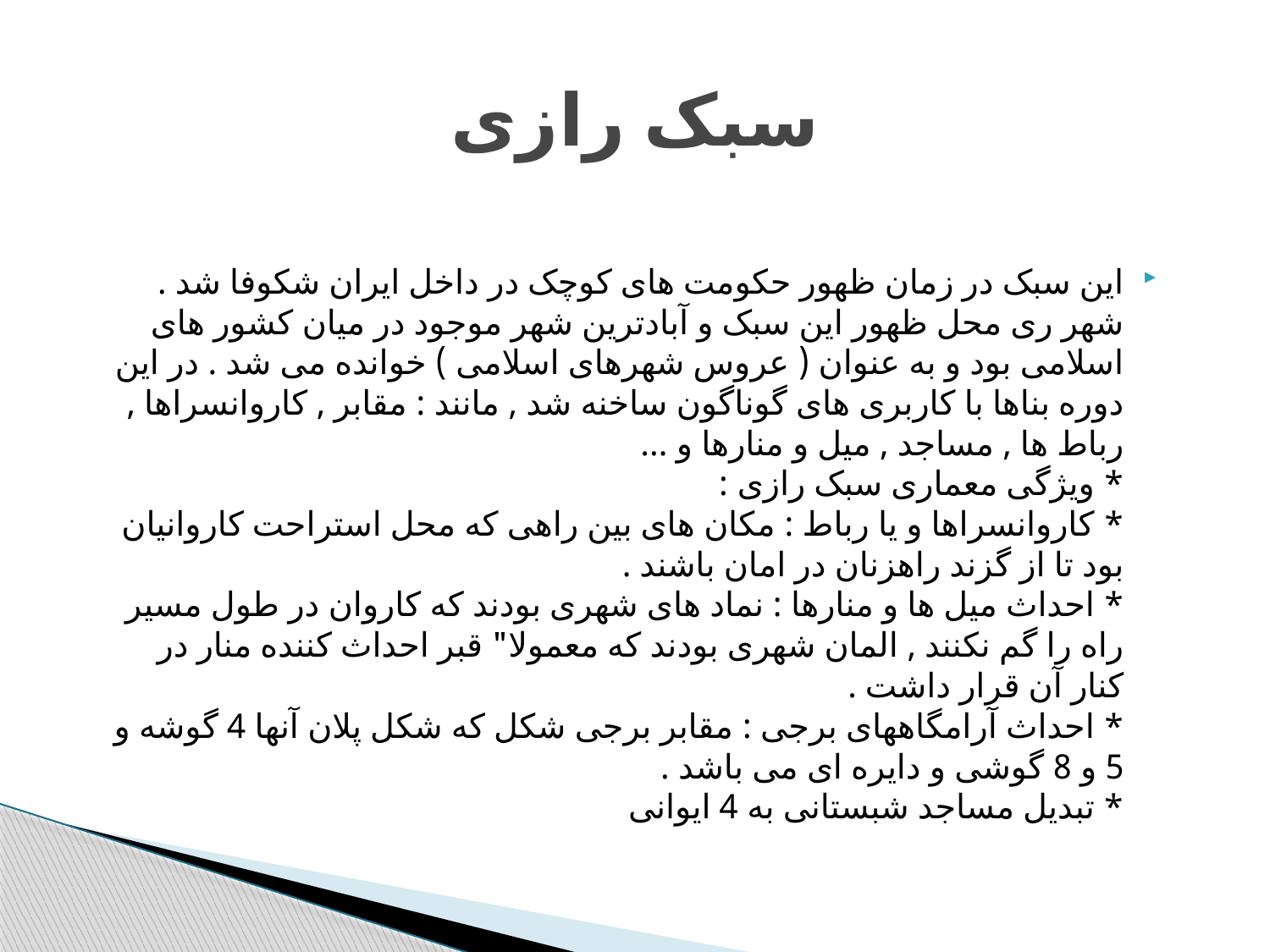

# سبک رازی
این سبک در زمان ظهور حکومت های کوچک در داخل ایران شکوفا شد . شهر ری محل ظهور این سبک و آبادترین شهر موجود در میان کشور های اسلامی بود و به عنوان ( عروس شهرهای اسلامی ) خوانده می شد . در این دوره بناها با کاربری های گوناگون ساخنه شد , مانند : مقابر , کاروانسراها , رباط ها , مساجد , میل و منارها و ...
* ویژگی معماری سبک رازی :
* کاروانسراها و یا رباط : مکان های بین راهی که محل استراحت کاروانیان بود تا از گزند راهزنان در امان باشند .
* احداث میل ها و منارها : نماد های شهری بودند که کاروان در طول مسیر راه را گم نکنند , المان شهری بودند که معمولا" قبر احداث کننده منار در کنار آن قرار داشت .
* احداث آرامگاههای برجی : مقابر برجی شکل که شکل پلان آنها 4 گوشه و 5 و 8 گوشی و دایره ای می باشد .
* تبدیل مساجد شبستانی به 4 ایوانی